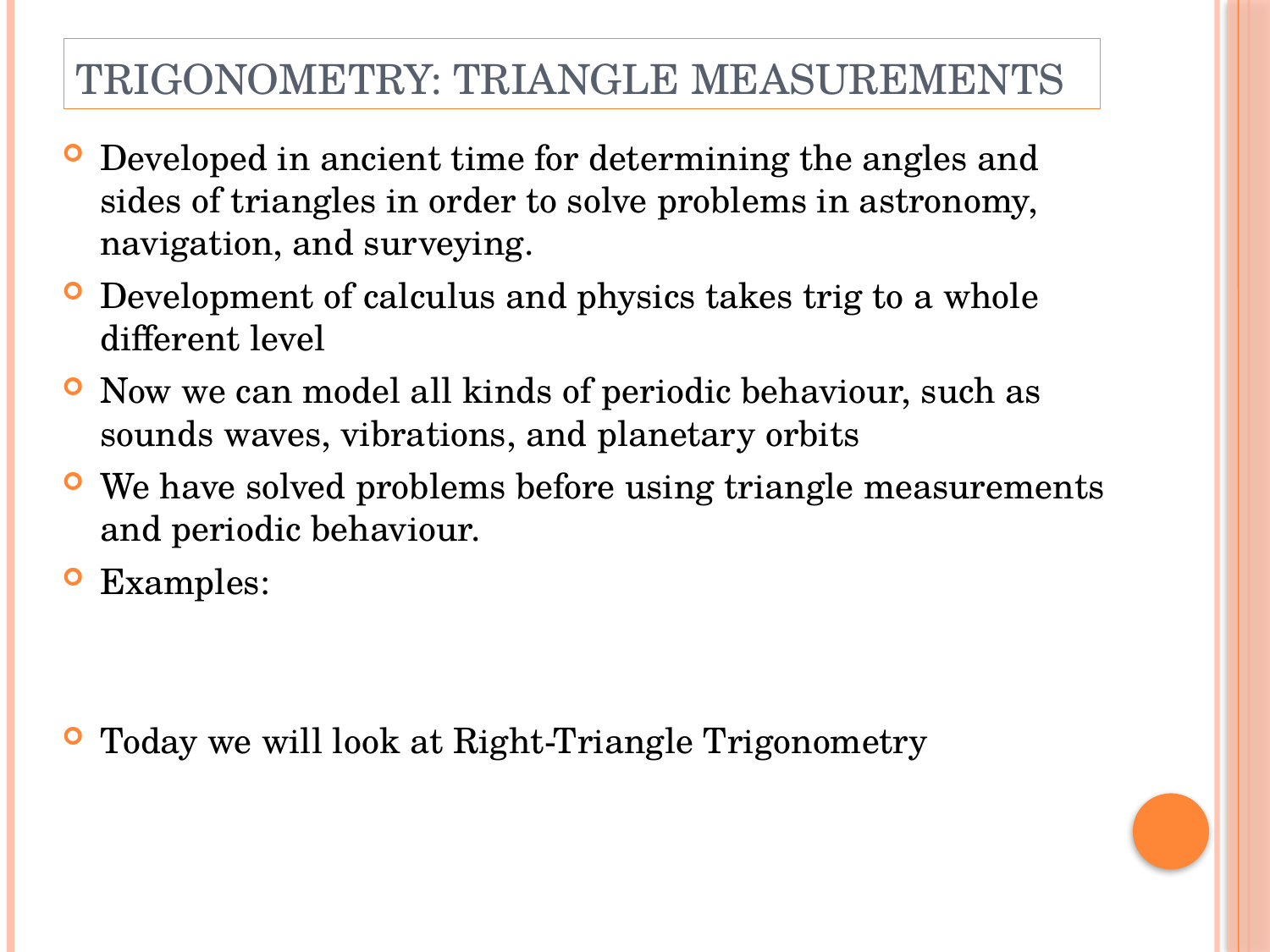

# Trigonometry: Triangle Measurements
Developed in ancient time for determining the angles and sides of triangles in order to solve problems in astronomy, navigation, and surveying.
Development of calculus and physics takes trig to a whole different level
Now we can model all kinds of periodic behaviour, such as sounds waves, vibrations, and planetary orbits
We have solved problems before using triangle measurements and periodic behaviour.
Examples:

Today we will look at Right-Triangle Trigonometry